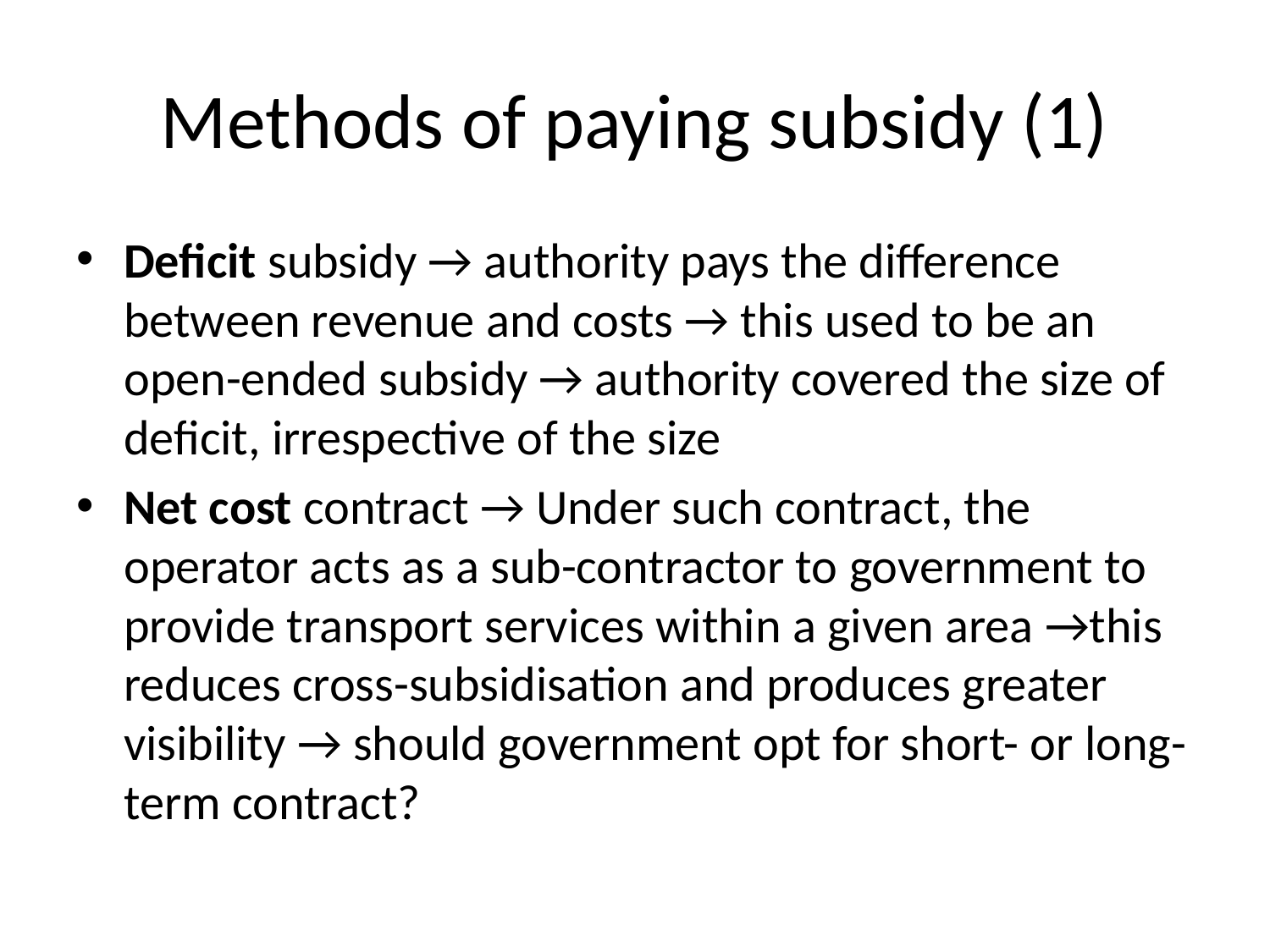

# Methods of paying subsidy (1)
Deficit subsidy → authority pays the difference between revenue and costs → this used to be an open-ended subsidy → authority covered the size of deficit, irrespective of the size
Net cost contract → Under such contract, the operator acts as a sub-contractor to government to provide transport services within a given area →this reduces cross-subsidisation and produces greater visibility → should government opt for short- or long-term contract?